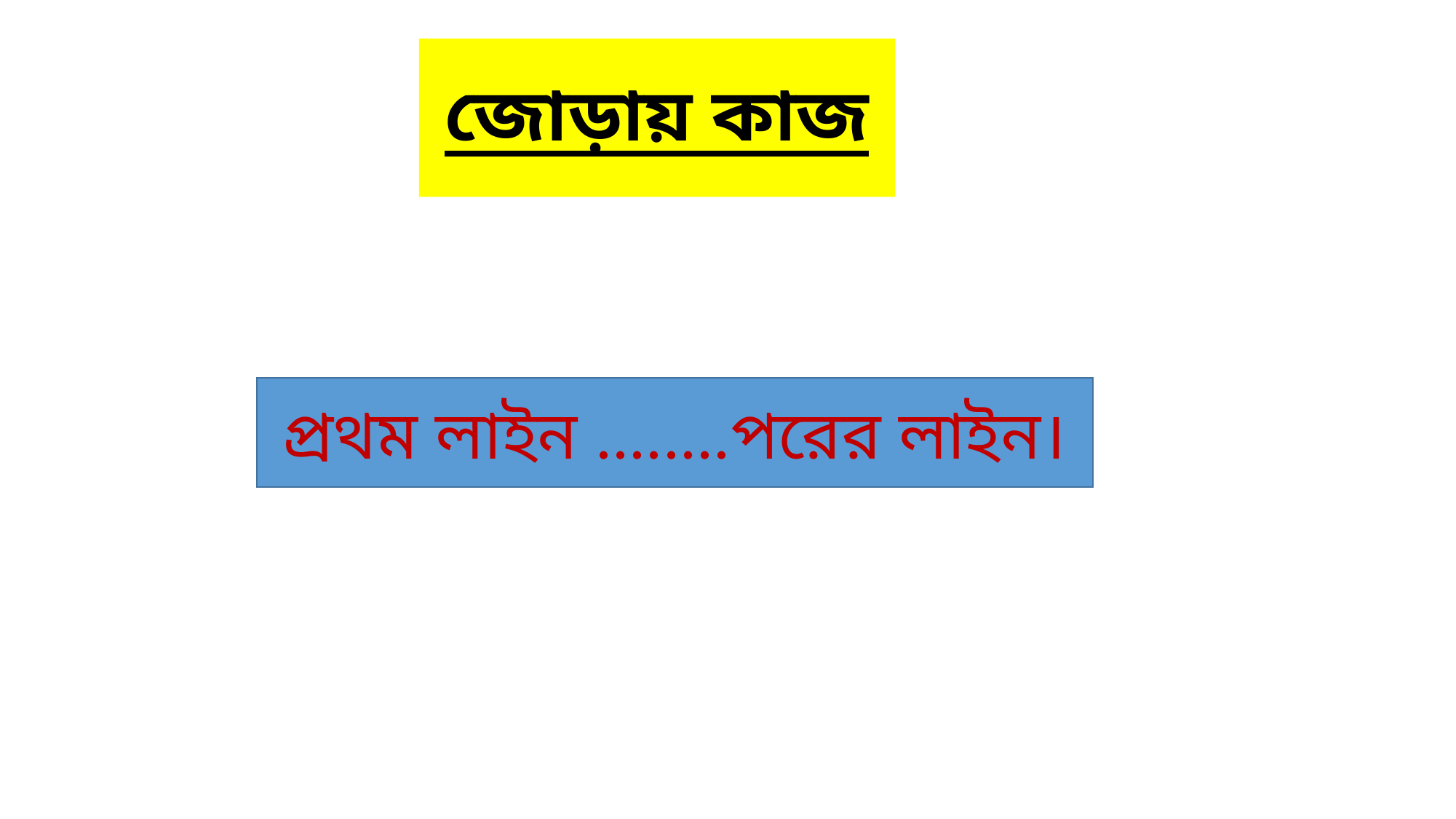

# জোড়ায় কাজ
প্রথম লাইন ........পরের লাইন।